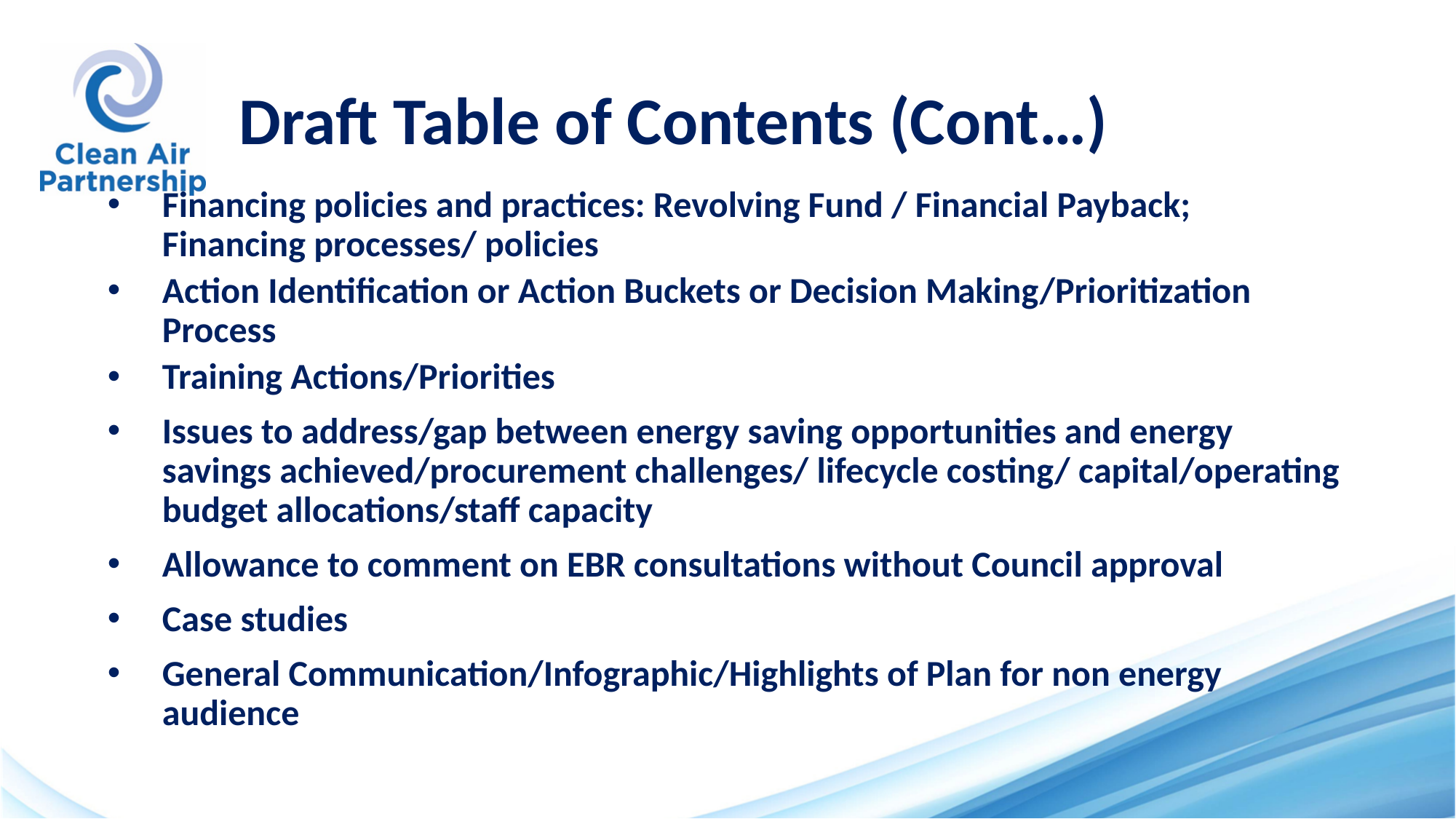

# Draft Table of Contents (Cont…)
Financing policies and practices: Revolving Fund / Financial Payback; Financing processes/ policies
Action Identification or Action Buckets or Decision Making/Prioritization Process
Training Actions/Priorities
Issues to address/gap between energy saving opportunities and energy savings achieved/procurement challenges/ lifecycle costing/ capital/operating budget allocations/staff capacity
Allowance to comment on EBR consultations without Council approval
Case studies
General Communication/Infographic/Highlights of Plan for non energy audience